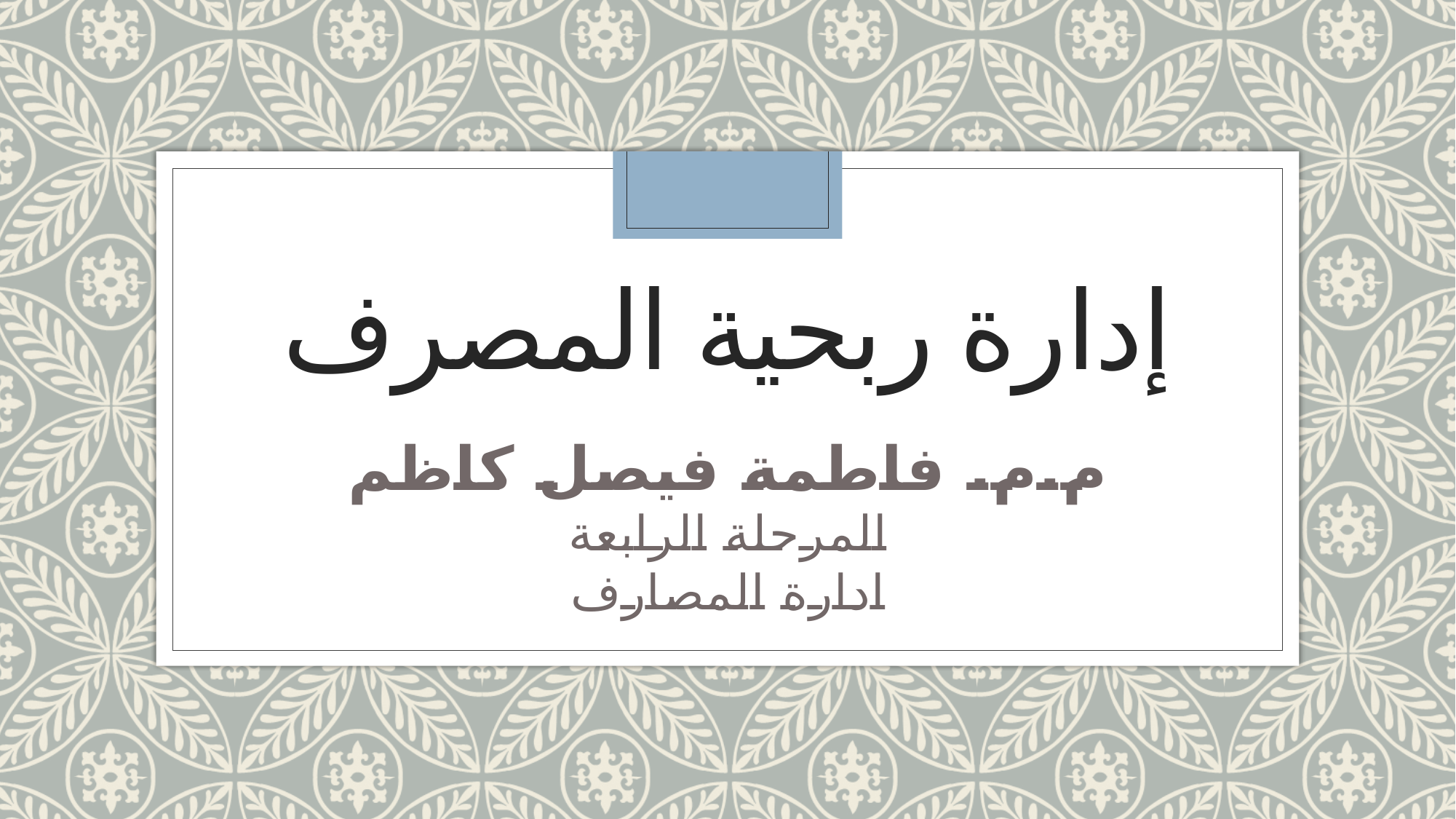

# إدارة ربحية المصرف
م.م. فاطمة فيصل كاظم
المرحلة الرابعة
ادارة المصارف